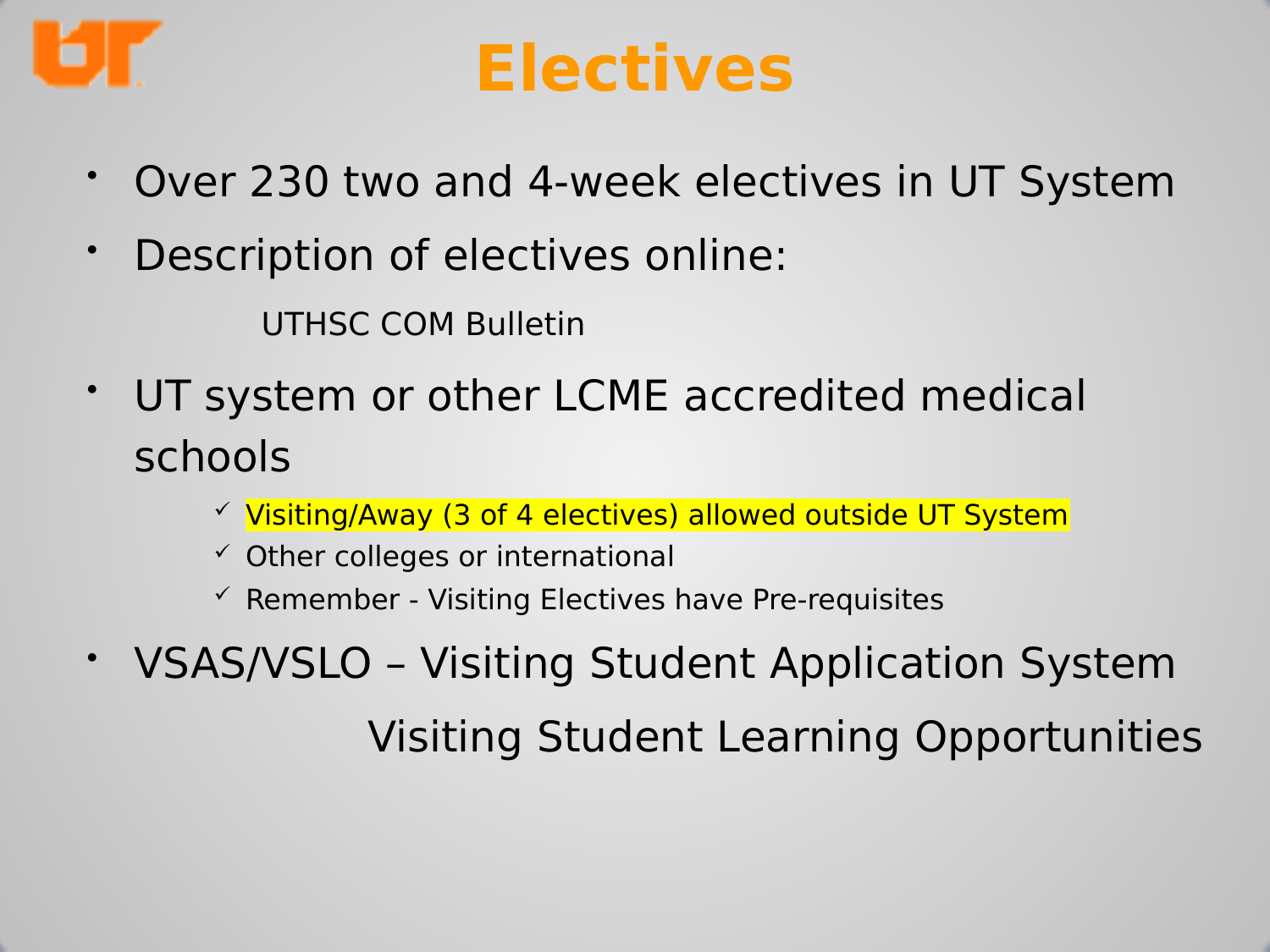

# Electives
Over 230 two and 4-week electives in UT System
Description of electives online:
 	UTHSC COM Bulletin
UT system or other LCME accredited medical schools
Visiting/Away (3 of 4 electives) allowed outside UT System
Other colleges or international
Remember - Visiting Electives have Pre-requisites
VSAS/VSLO – Visiting Student Application System
		  Visiting Student Learning Opportunities